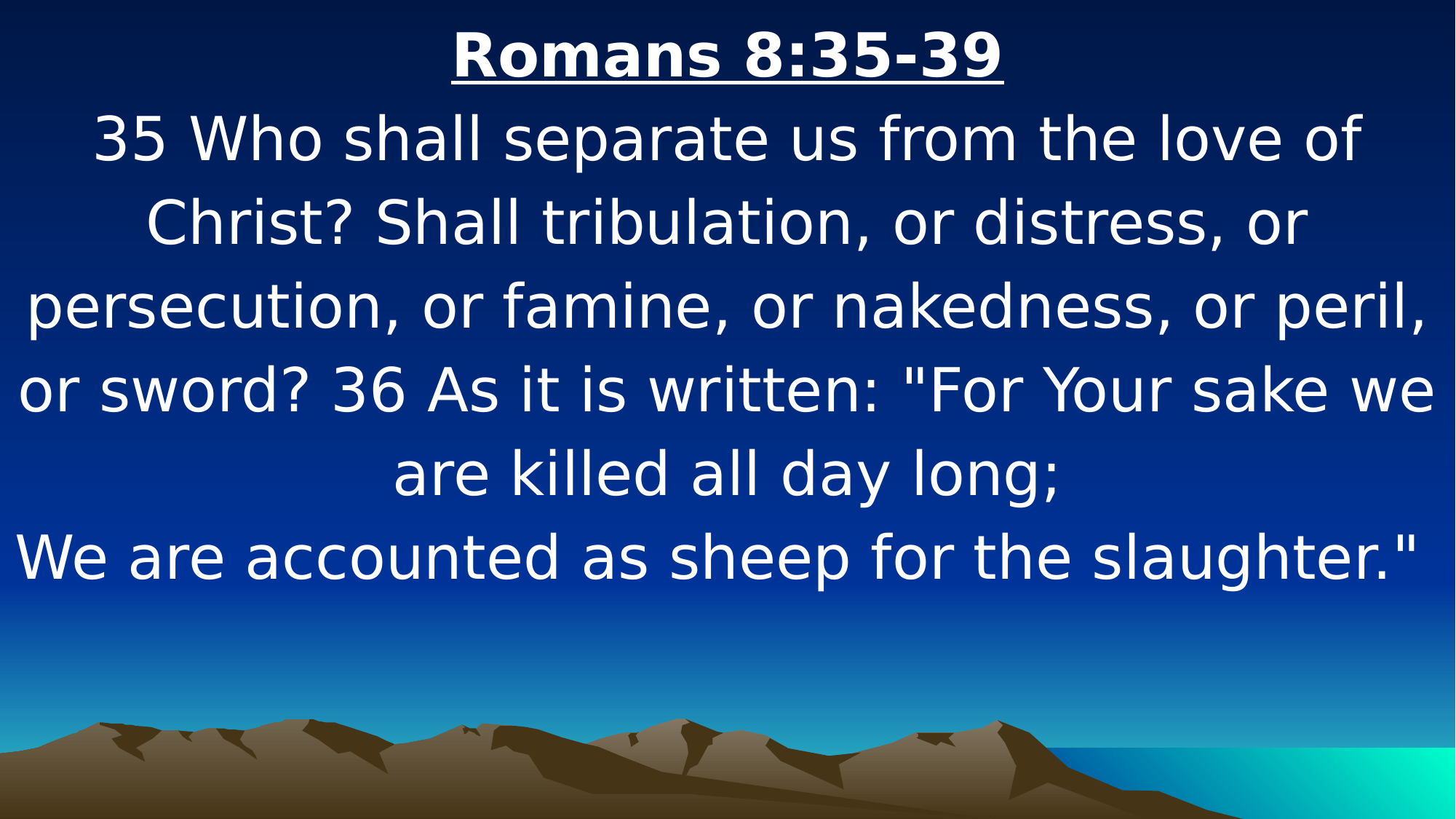

Romans 8:35-39
35 Who shall separate us from the love of Christ? Shall tribulation, or distress, or persecution, or famine, or nakedness, or peril, or sword? 36 As it is written: "For Your sake we are killed all day long;
We are accounted as sheep for the slaughter."